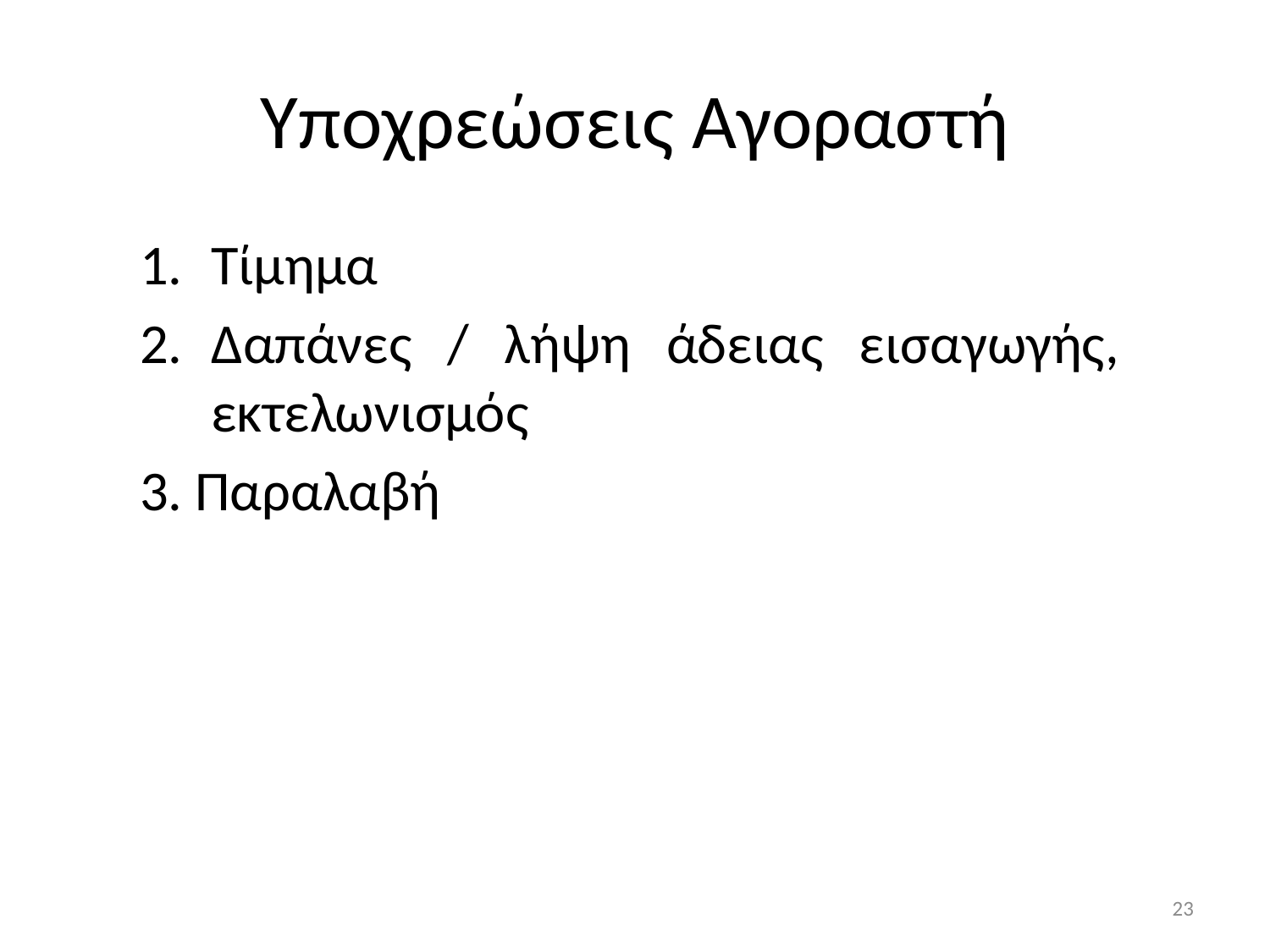

# Υποχρεώσεις Αγοραστή
Τίμημα
Δαπάνες / λήψη άδειας εισαγωγής, εκτελωνισμός
3. Παραλαβή
23